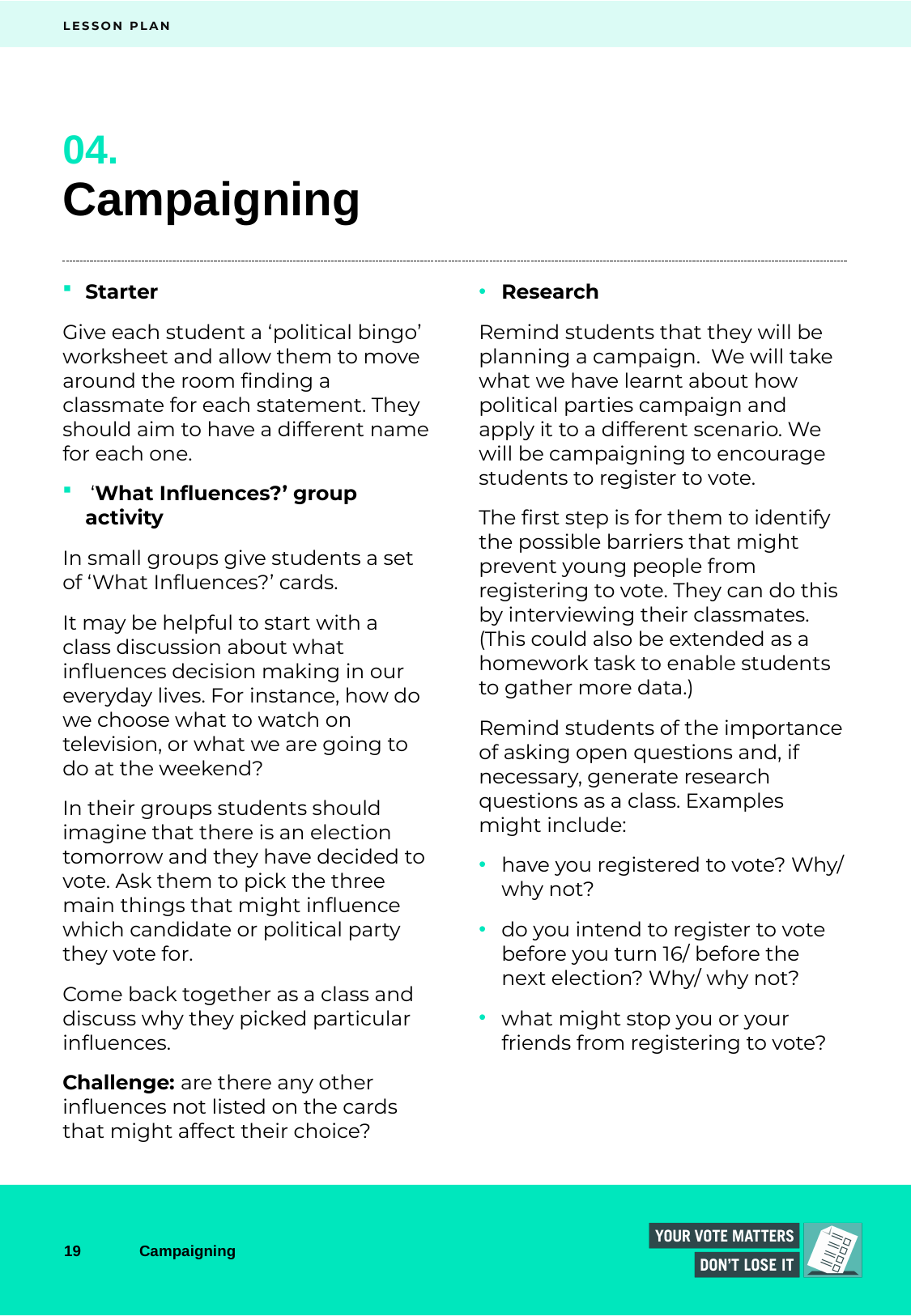

LESSON PLAN
04.
# Campaigning
Starter
Give each student a ‘political bingo’ worksheet and allow them to move around the room finding a classmate for each statement. They should aim to have a different name for each one.
 ‘What Influences?’ group activity
In small groups give students a set of ‘What Influences?’ cards.
It may be helpful to start with a class discussion about what influences decision making in our everyday lives. For instance, how do we choose what to watch on television, or what we are going to do at the weekend?
In their groups students should imagine that there is an election tomorrow and they have decided to vote. Ask them to pick the three main things that might influence which candidate or political party they vote for.
Come back together as a class and discuss why they picked particular influences.
Challenge: are there any other influences not listed on the cards that might affect their choice?
Research
Remind students that they will be planning a campaign.  We will take what we have learnt about how political parties campaign and apply it to a different scenario. We will be campaigning to encourage students to register to vote.
The first step is for them to identify the possible barriers that might prevent young people from registering to vote. They can do this by interviewing their classmates. (This could also be extended as a homework task to enable students to gather more data.)
Remind students of the importance of asking open questions and, if necessary, generate research questions as a class. Examples might include:
have you registered to vote? Why/ why not?
do you intend to register to vote before you turn 16/ before the next election? Why/ why not?
what might stop you or your friends from registering to vote?

19
Campaigning